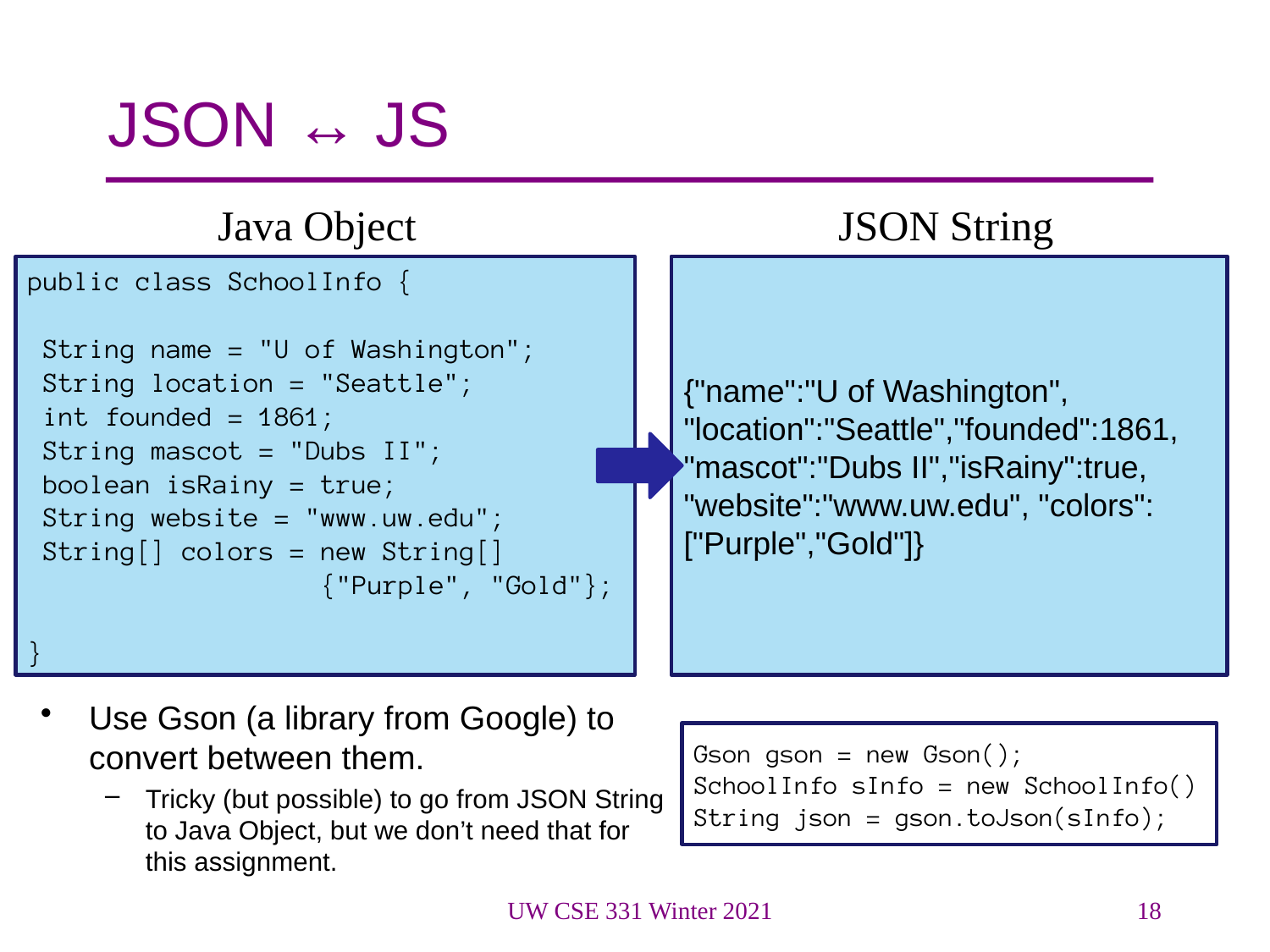

# JSON ↔ JS
Java Object
JSON String
public class SchoolInfo {
 String name = "U of Washington";
 String location = "Seattle";
 int founded = 1861;
 String mascot = "Dubs II";
 boolean isRainy = true;
 String website = "www.uw.edu";
 String[] colors = new String[]
                   {"Purple", "Gold"};
}
{"name":"U of Washington", "location":"Seattle","founded":1861, "mascot":"Dubs II","isRainy":true, "website":"www.uw.edu", "colors":["Purple","Gold"]}

Use Gson (a library from Google) to convert between them.
Tricky (but possible) to go from JSON String to Java Object, but we don’t need that for this assignment.
Gson gson = new Gson();
SchoolInfo sInfo = new SchoolInfo()
String json = gson.toJson(sInfo);
UW CSE 331 Winter 2021
18